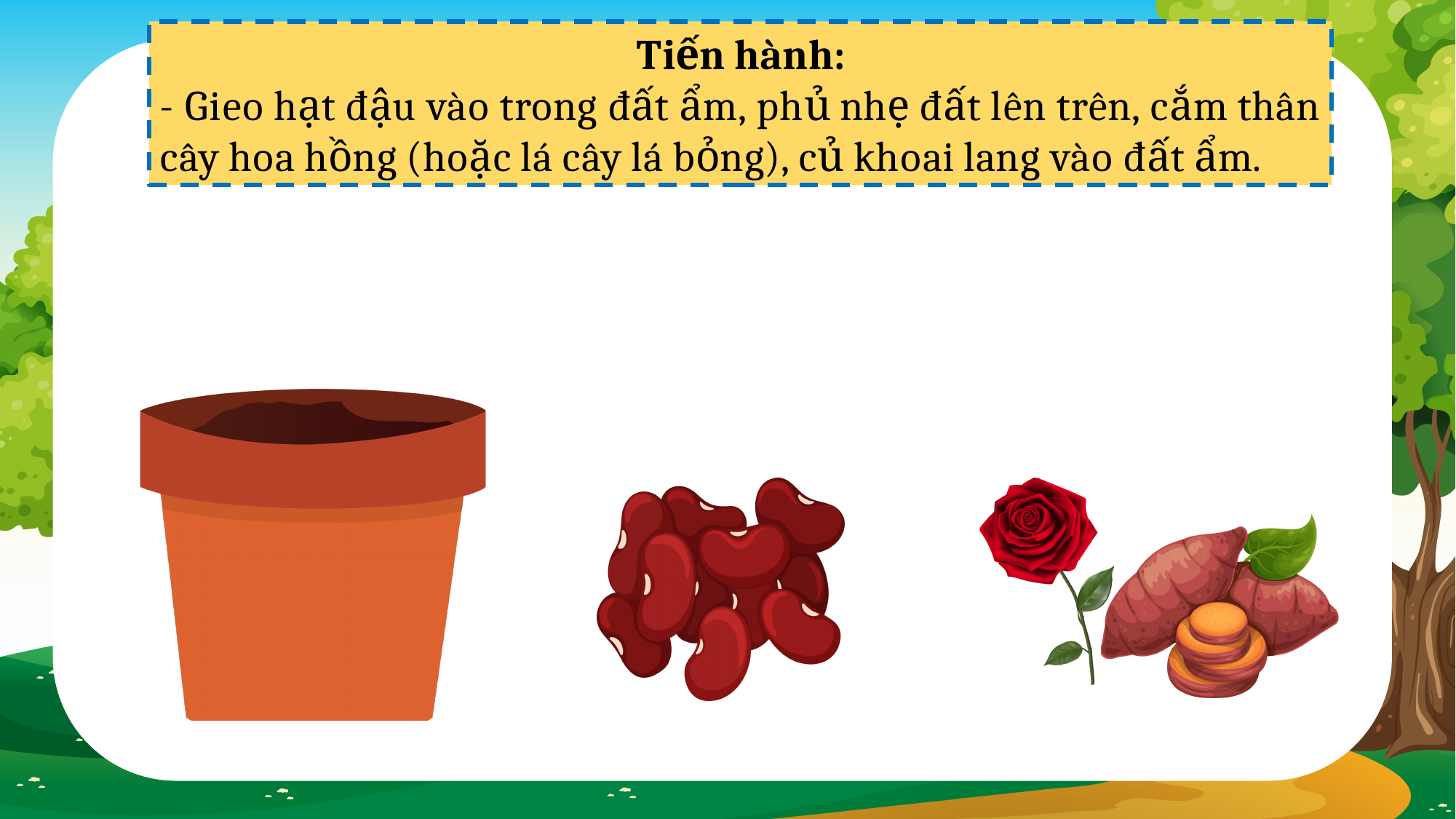

Tiến hành:
- Gieo hạt đậu vào trong đất ẩm, phủ nhẹ đất lên trên, cắm thân cây hoa hồng (hoặc lá cây lá bỏng), củ khoai lang vào đất ẩm.